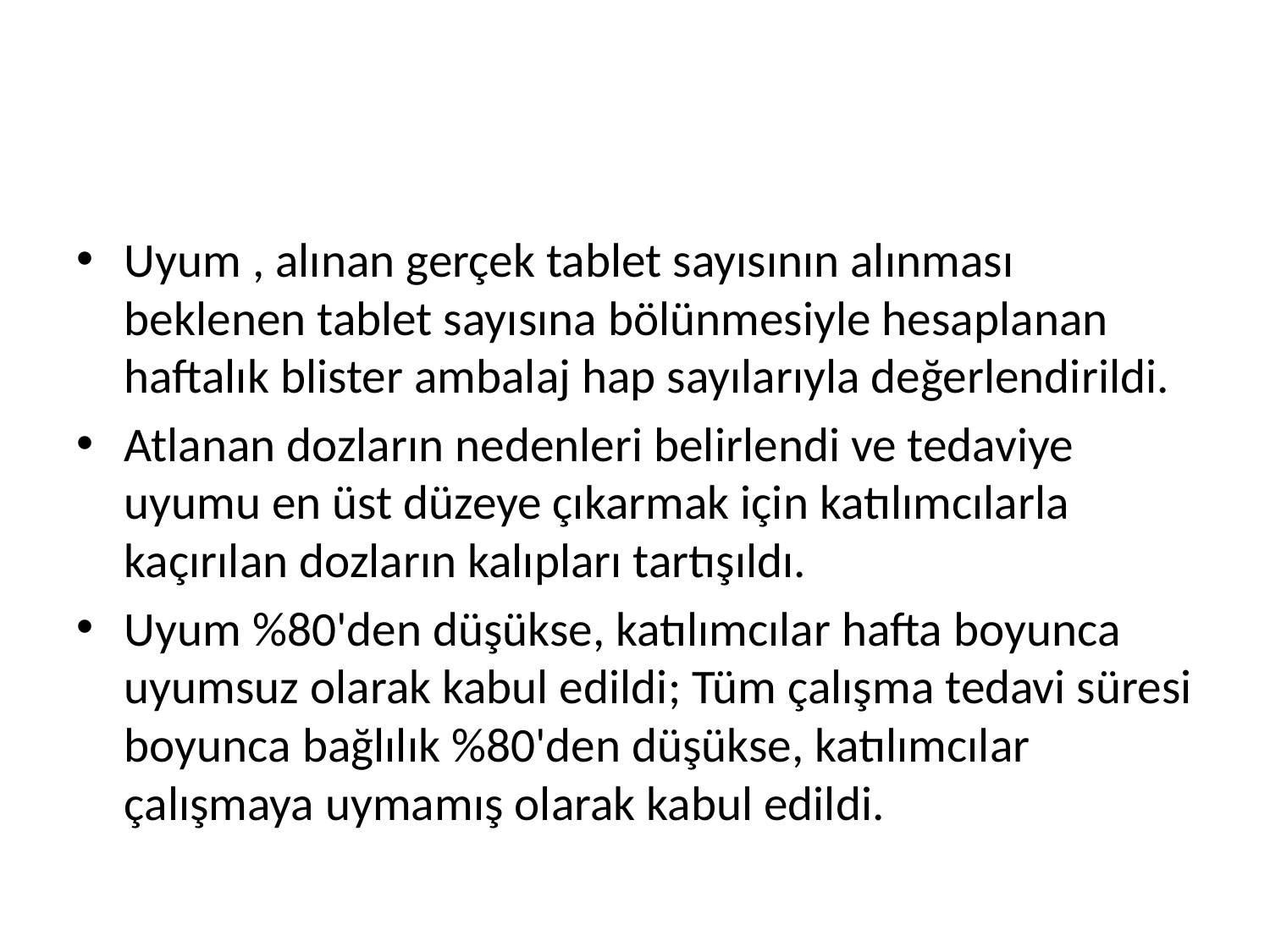

#
Uyum , alınan gerçek tablet sayısının alınması beklenen tablet sayısına bölünmesiyle hesaplanan haftalık blister ambalaj hap sayılarıyla değerlendirildi.
Atlanan dozların nedenleri belirlendi ve tedaviye uyumu en üst düzeye çıkarmak için katılımcılarla kaçırılan dozların kalıpları tartışıldı.
Uyum %80'den düşükse, katılımcılar hafta boyunca uyumsuz olarak kabul edildi; Tüm çalışma tedavi süresi boyunca bağlılık %80'den düşükse, katılımcılar çalışmaya uymamış olarak kabul edildi.